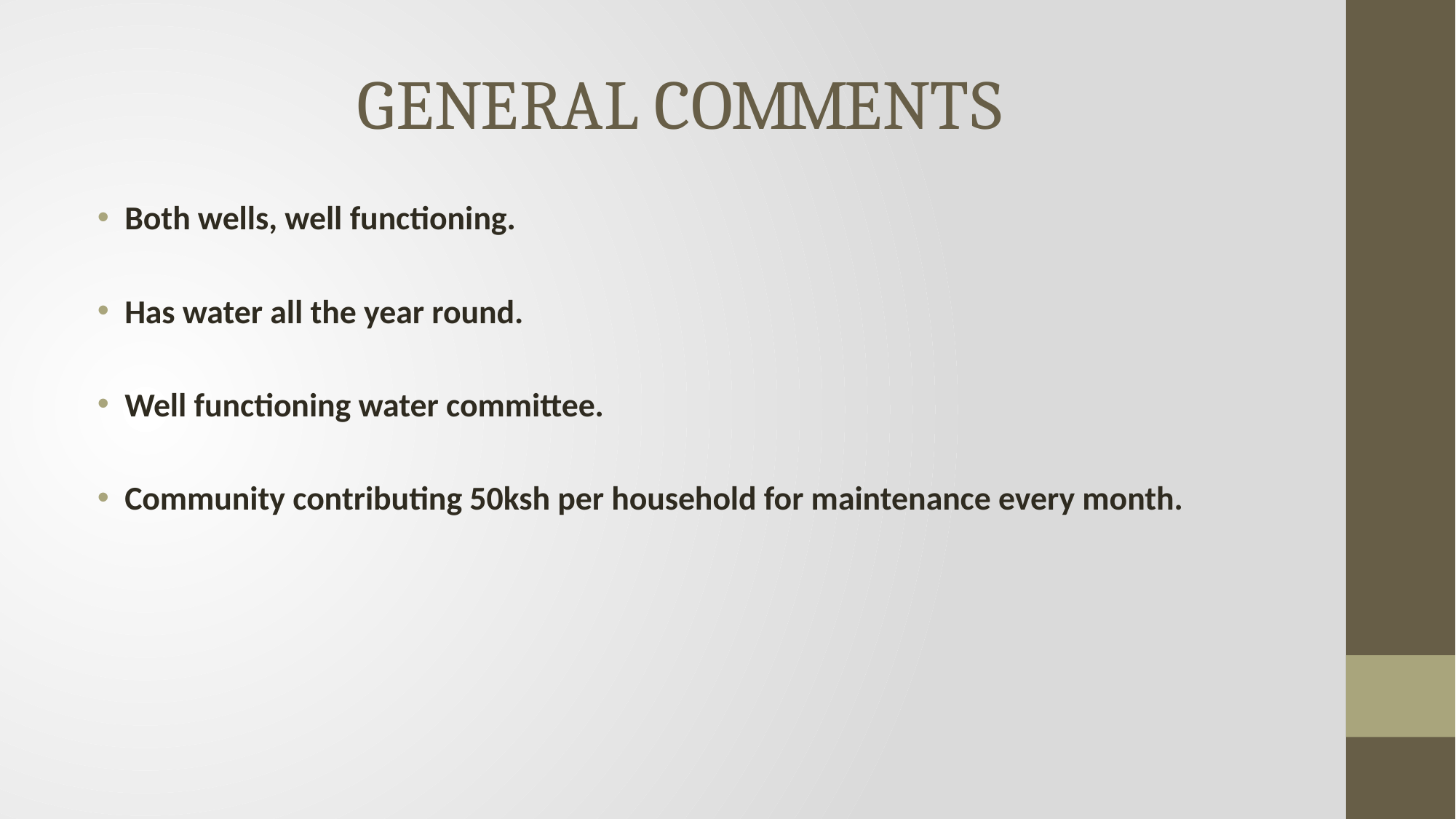

# GENERAL COMMENTS
Both wells, well functioning.

Has water all the year round.

Well functioning water committee.

Community contributing 50ksh per household for maintenance every month.